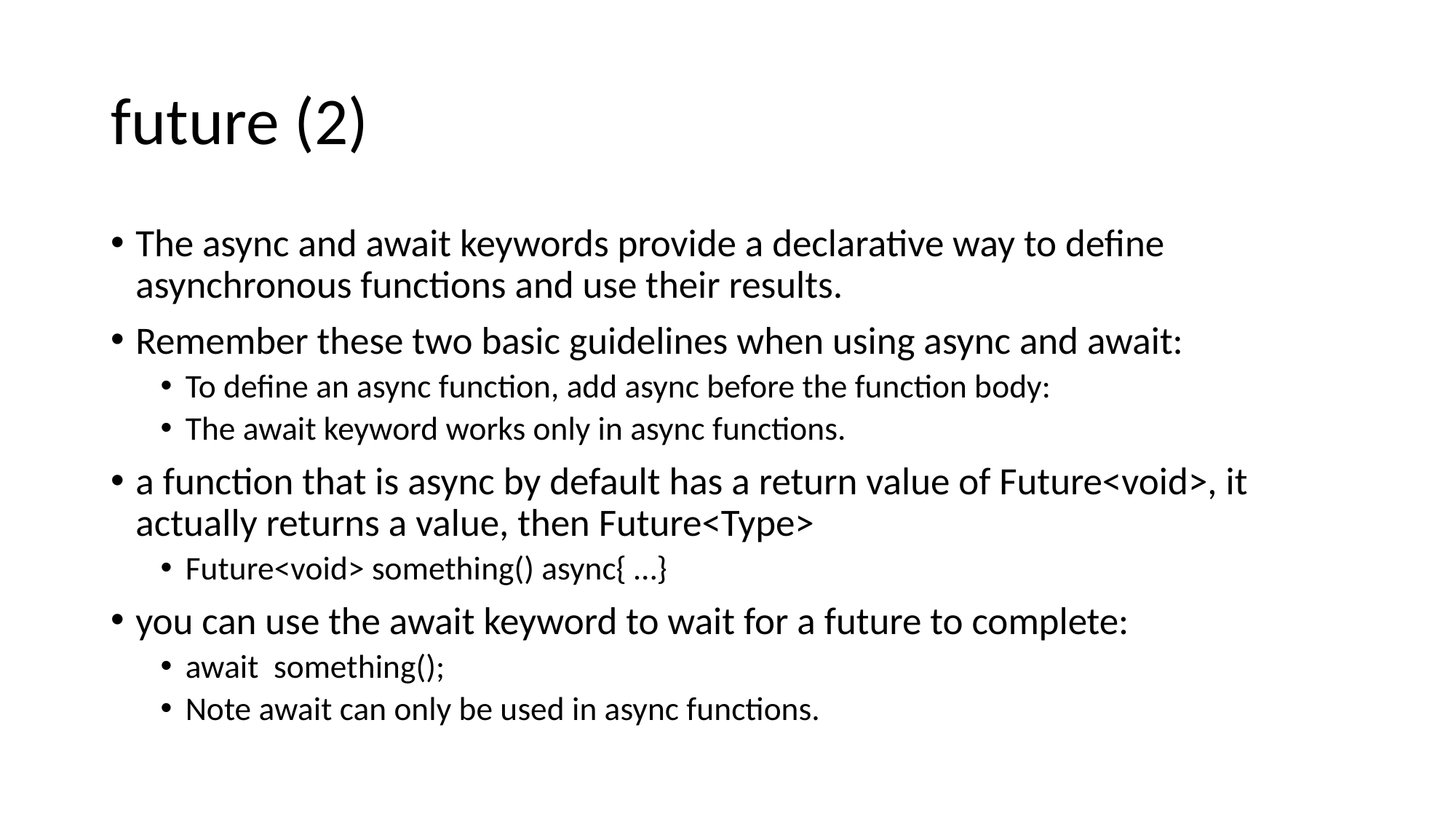

# future (2)
The async and await keywords provide a declarative way to define asynchronous functions and use their results.
Remember these two basic guidelines when using async and await:
To define an async function, add async before the function body:
The await keyword works only in async functions.
a function that is async by default has a return value of Future<void>, it actually returns a value, then Future<Type>
Future<void> something() async{ …}
you can use the await keyword to wait for a future to complete:
await  something();
Note await can only be used in async functions.